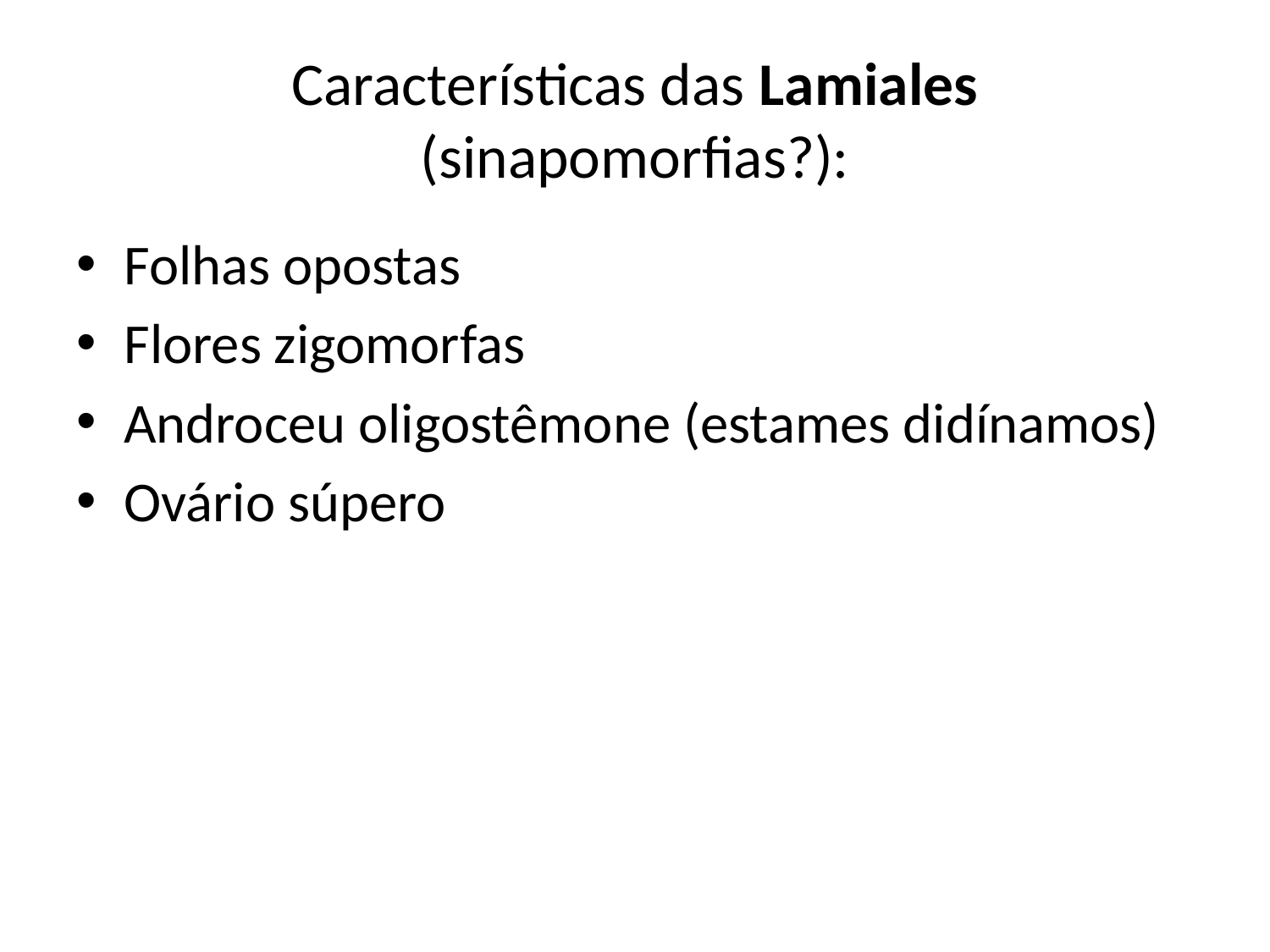

# Características das Lamiales (sinapomorfias?):
Folhas opostas
Flores zigomorfas
Androceu oligostêmone (estames didínamos)
Ovário súpero